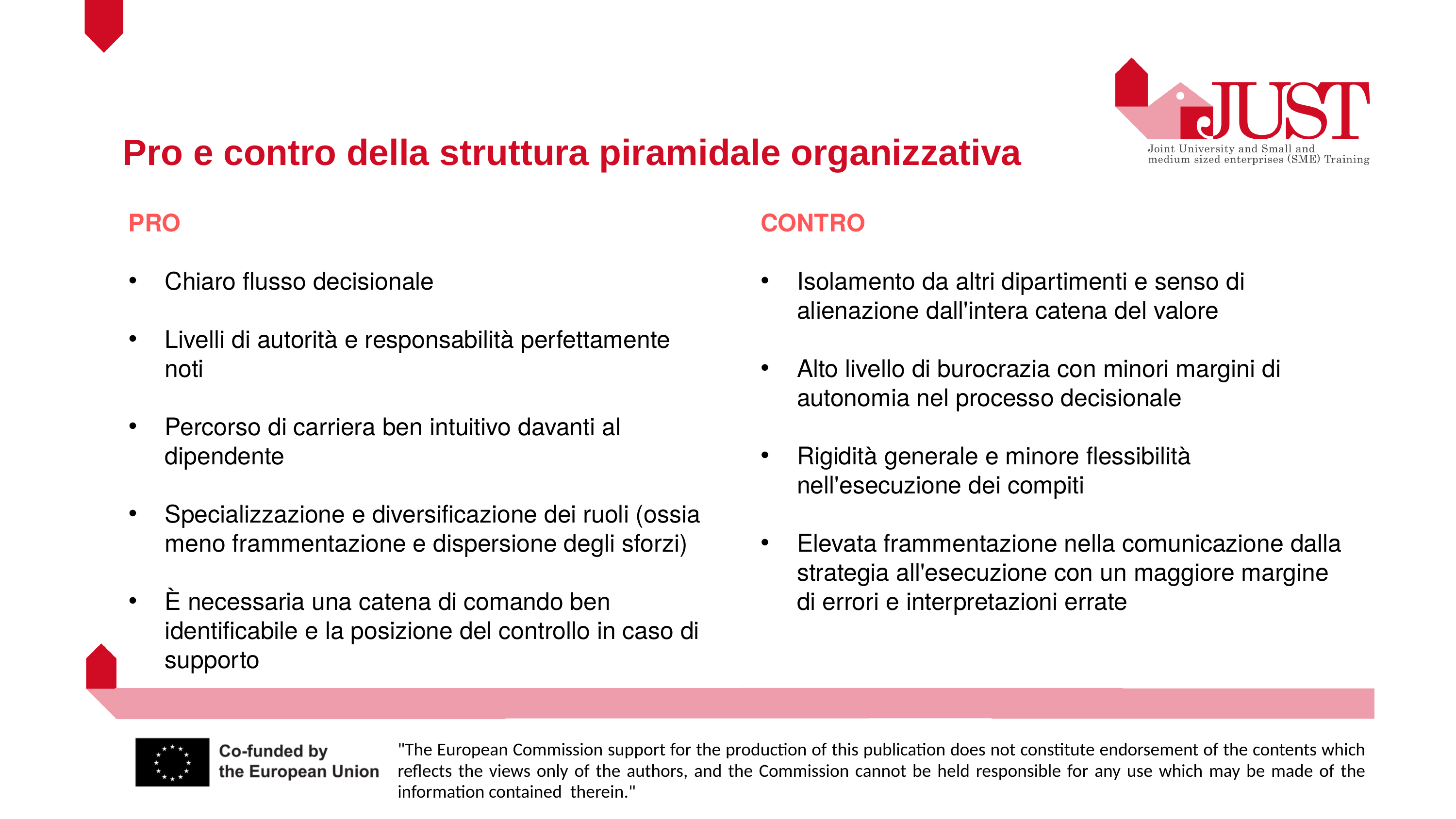

Pro e contro della struttura piramidale organizzativa

PRO

Chiaro flusso decisionale

Livelli di autorità e responsabilità perfettamente noti

Percorso di carriera ben intuitivo davanti al dipendente

Specializzazione e diversificazione dei ruoli (ossia meno frammentazione e dispersione degli sforzi)

È necessaria una catena di comando ben identificabile e la posizione del controllo in caso di supporto

CONTRO

Isolamento da altri dipartimenti e senso di alienazione dall'intera catena del valore

Alto livello di burocrazia con minori margini di autonomia nel processo decisionale

Rigidità generale e minore flessibilità nell'esecuzione dei compiti

Elevata frammentazione nella comunicazione dalla strategia all'esecuzione con un maggiore margine di errori e interpretazioni errate